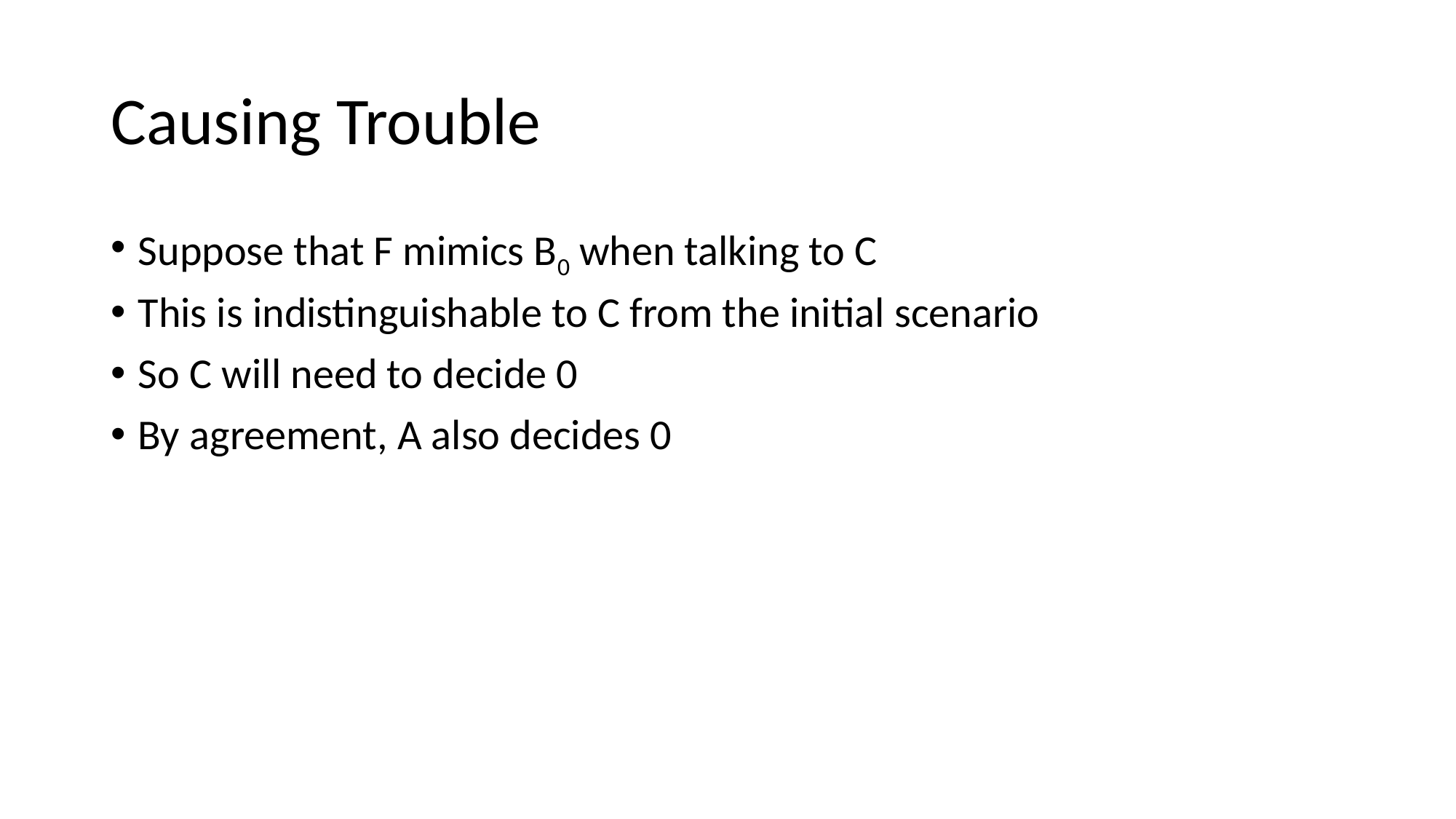

# Causing Trouble
Suppose that F mimics B0 when talking to C
This is indistinguishable to C from the initial scenario
So C will need to decide 0
By agreement, A also decides 0